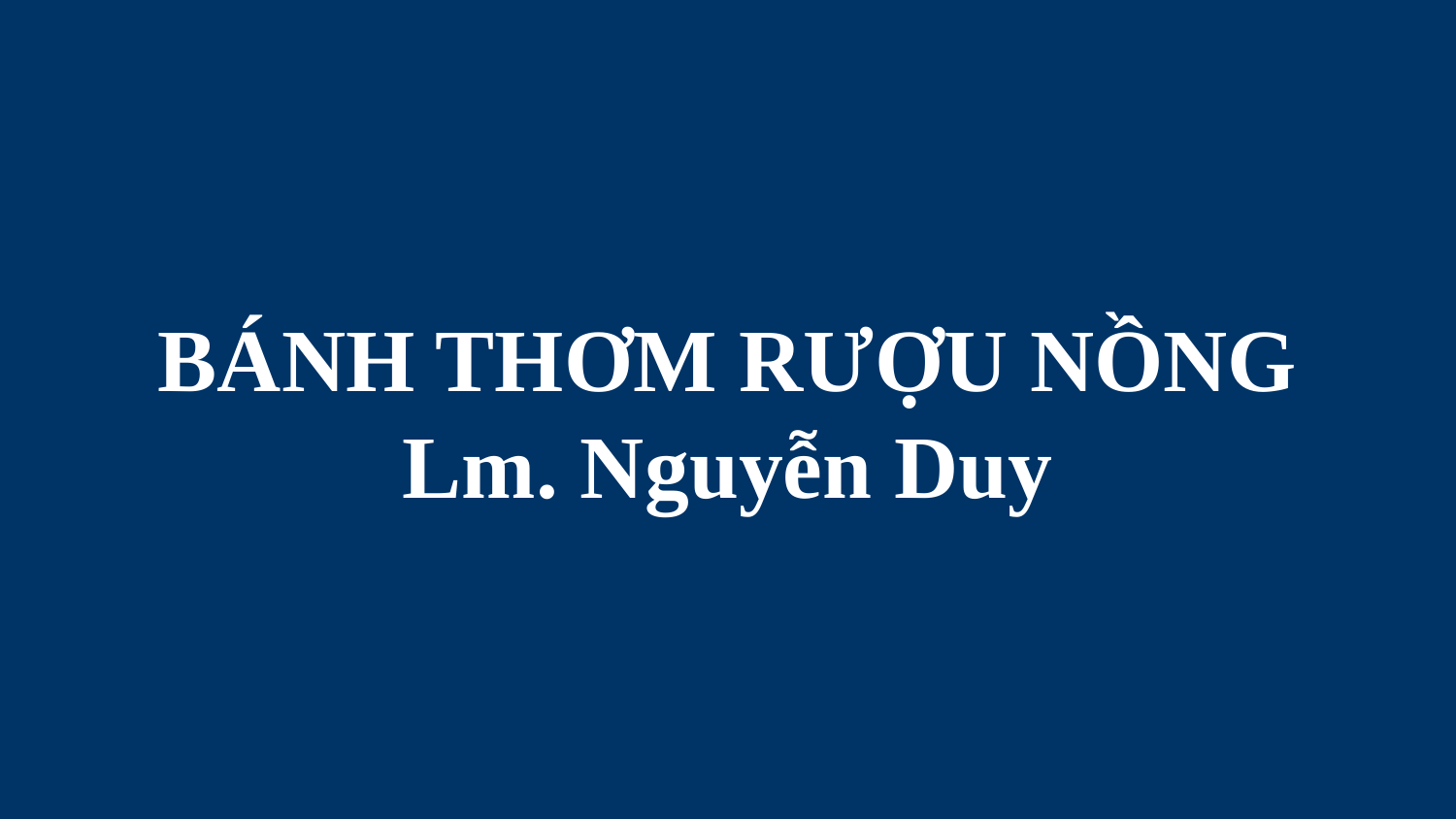

# BÁNH THƠM RƯỢU NỒNG Lm. Nguyễn Duy